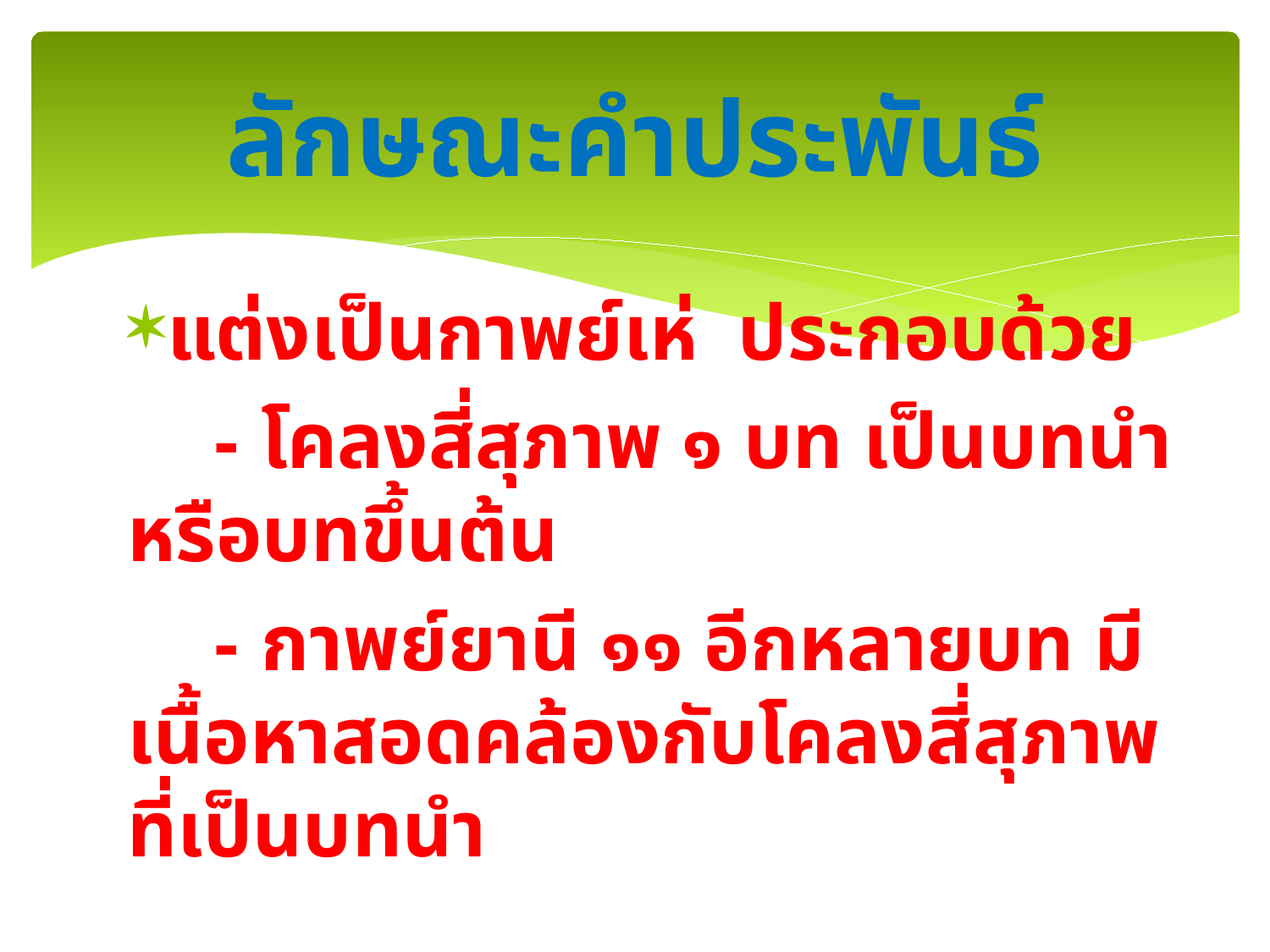

# ลักษณะคำประพันธ์
แต่งเป็นกาพย์เห่  ประกอบด้วย
    - โคลงสี่สุภาพ ๑ บท เป็นบทนำหรือบทขึ้นต้น
    - กาพย์ยานี ๑๑ อีกหลายบท มีเนื้อหาสอดคล้องกับโคลงสี่สุภาพที่เป็นบทนำ